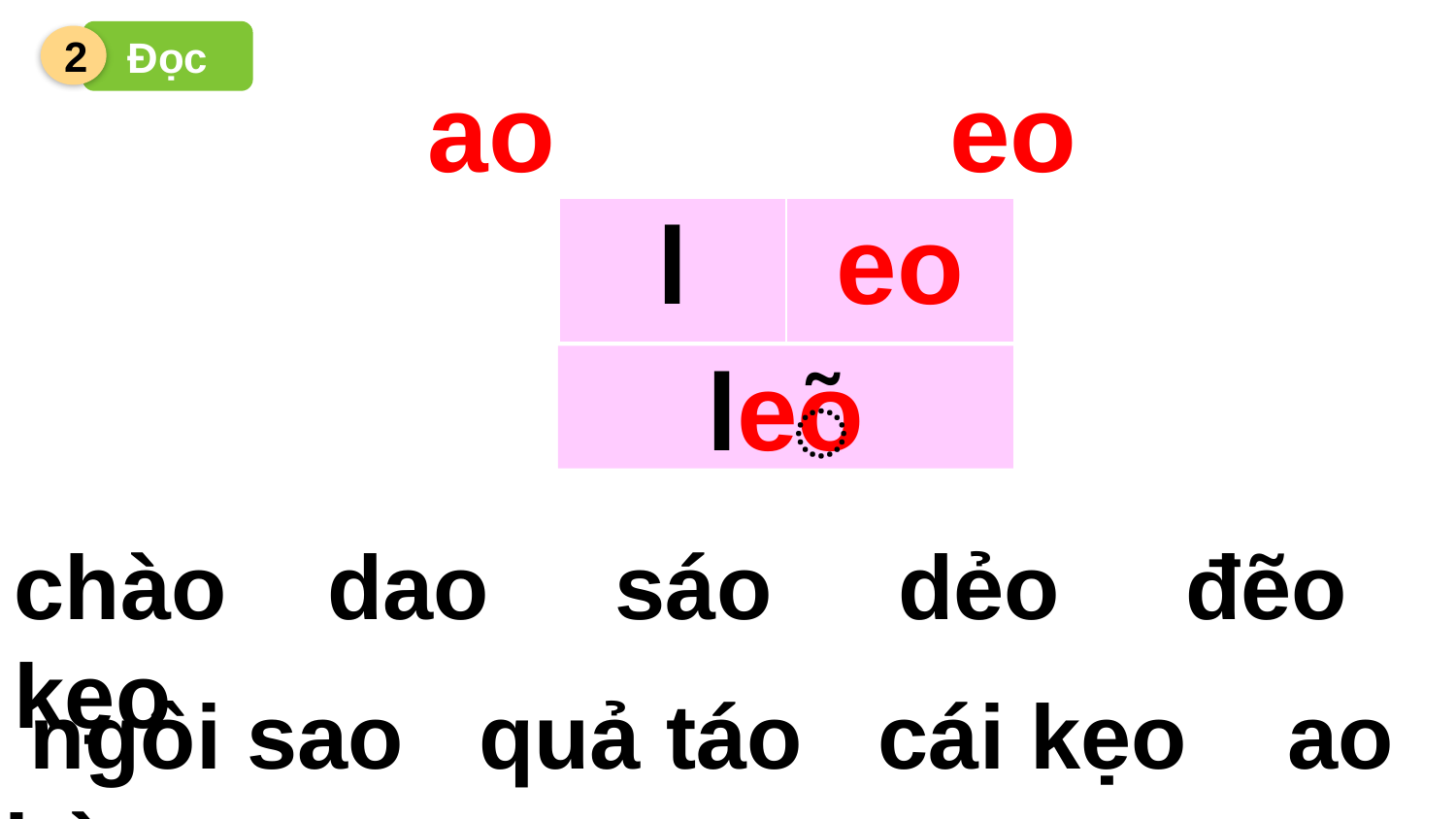

Đọc
2
ao
eo
| l | eo |
| --- | --- |
leo
̃
chào    dao     sáo     dẻo     đẽo    kẹo
 ngôi sao   quả táo   cái kẹo    ao bèo